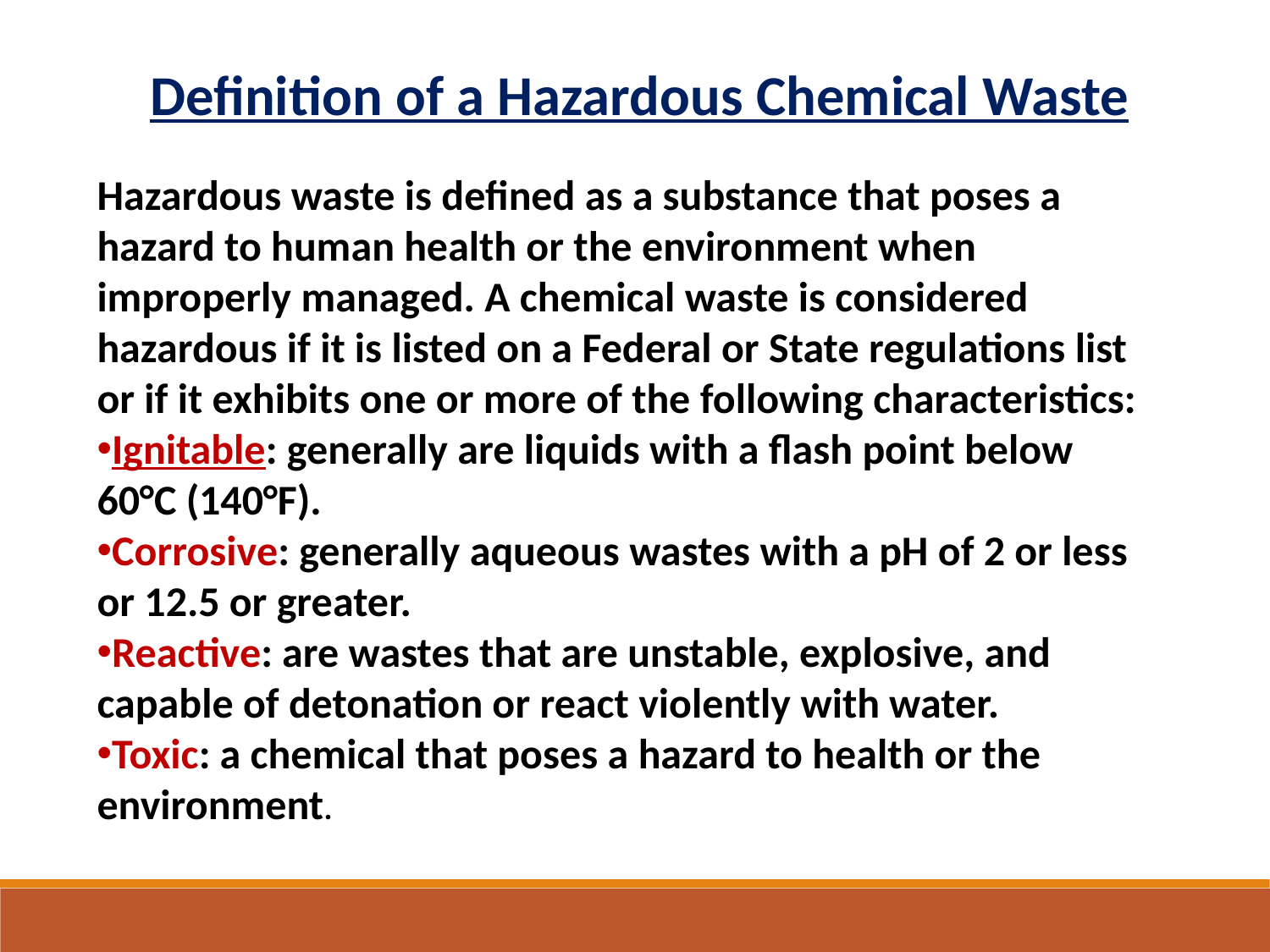

Definition of a Hazardous Chemical Waste
Hazardous waste is defined as a substance that poses a hazard to human health or the environment when improperly managed. A chemical waste is considered hazardous if it is listed on a Federal or State regulations list or if it exhibits one or more of the following characteristics:
Ignitable: generally are liquids with a flash point below 60°C (140°F).
Corrosive: generally aqueous wastes with a pH of 2 or less or 12.5 or greater.
Reactive: are wastes that are unstable, explosive, and capable of detonation or react violently with water.
Toxic: a chemical that poses a hazard to health or the environment.